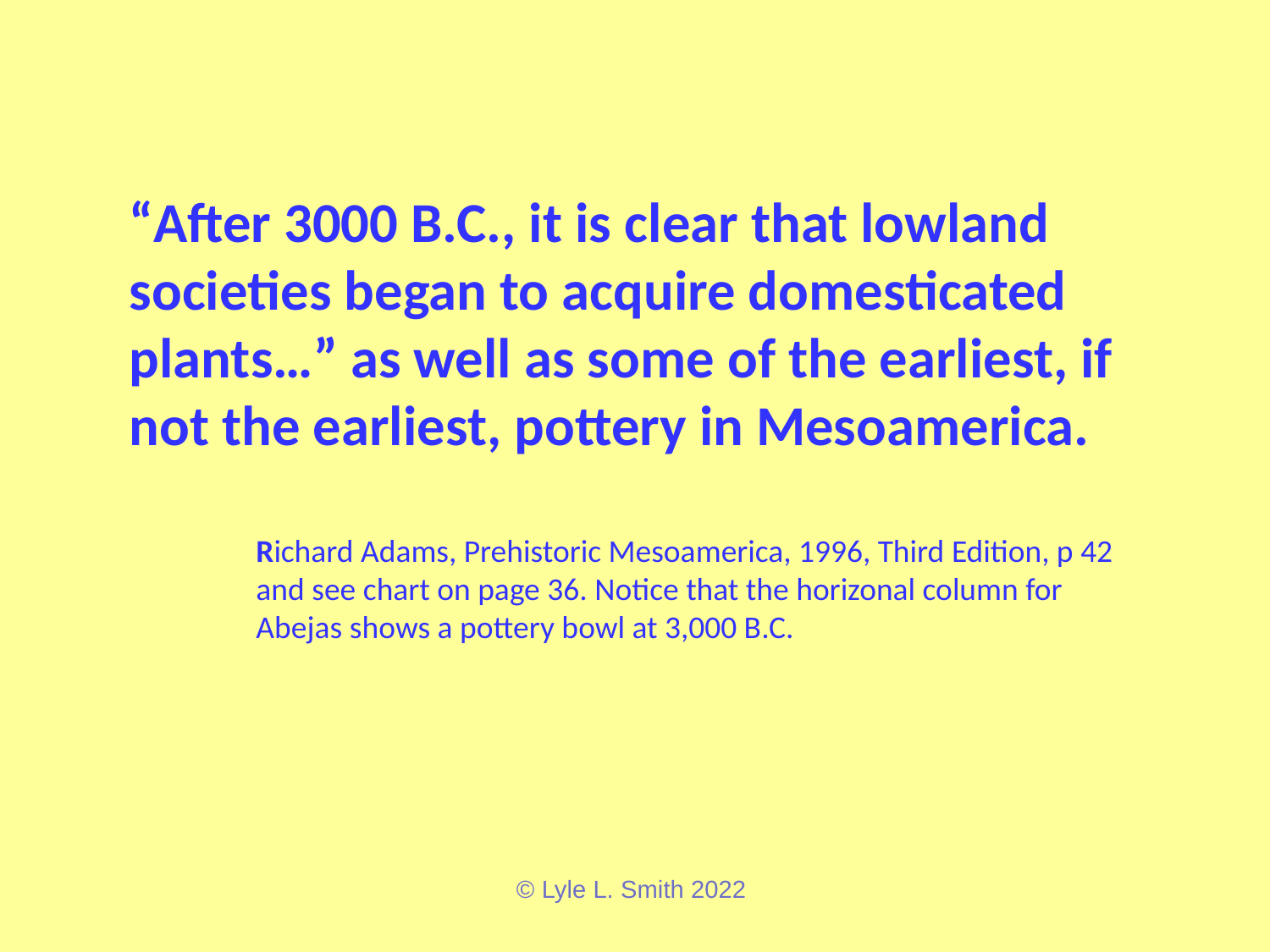

“After 3000 B.C., it is clear that lowland societies began to acquire domesticated plants…” as well as some of the earliest, if not the earliest, pottery in Mesoamerica.
	Richard Adams, Prehistoric Mesoamerica, 1996, Third Edition, p 42 	and see chart on page 36. Notice that the horizonal column for 	Abejas shows a pottery bowl at 3,000 B.C.
© Lyle L. Smith 2022